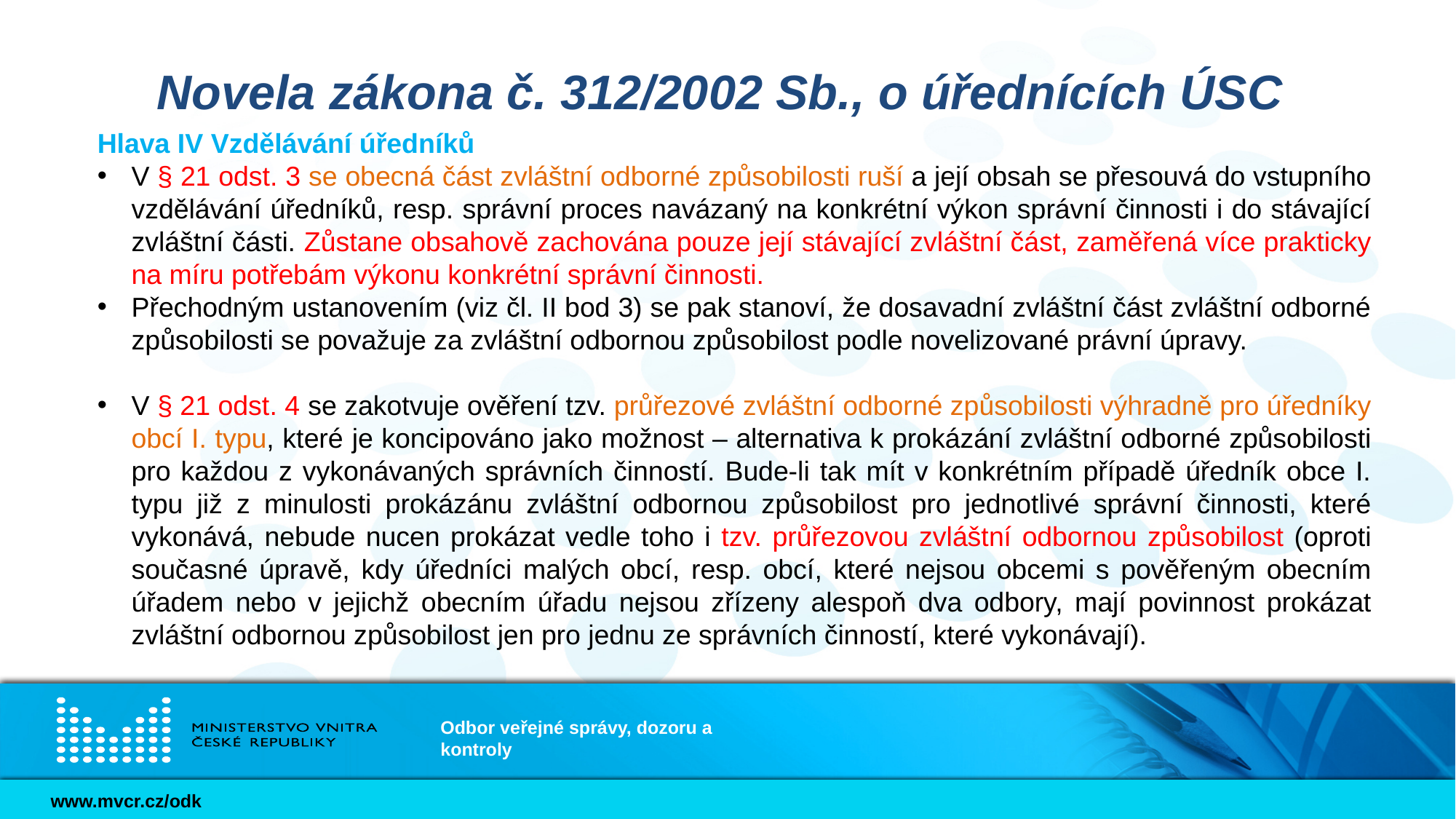

# Novela zákona č. 312/2002 Sb., o úřednících ÚSC
Hlava IV Vzdělávání úředníků
V § 21 odst. 3 se obecná část zvláštní odborné způsobilosti ruší a její obsah se přesouvá do vstupního vzdělávání úředníků, resp. správní proces navázaný na konkrétní výkon správní činnosti i do stávající zvláštní části. Zůstane obsahově zachována pouze její stávající zvláštní část, zaměřená více prakticky na míru potřebám výkonu konkrétní správní činnosti.
Přechodným ustanovením (viz čl. II bod 3) se pak stanoví, že dosavadní zvláštní část zvláštní odborné způsobilosti se považuje za zvláštní odbornou způsobilost podle novelizované právní úpravy.

V § 21 odst. 4 se zakotvuje ověření tzv. průřezové zvláštní odborné způsobilosti výhradně pro úředníky obcí I. typu, které je koncipováno jako možnost – alternativa k prokázání zvláštní odborné způsobilosti pro každou z vykonávaných správních činností. Bude-li tak mít v konkrétním případě úředník obce I. typu již z minulosti prokázánu zvláštní odbornou způsobilost pro jednotlivé správní činnosti, které vykonává, nebude nucen prokázat vedle toho i tzv. průřezovou zvláštní odbornou způsobilost (oproti současné úpravě, kdy úředníci malých obcí, resp. obcí, které nejsou obcemi s pověřeným obecním úřadem nebo v jejichž obecním úřadu nejsou zřízeny alespoň dva odbory, mají povinnost prokázat zvláštní odbornou způsobilost jen pro jednu ze správních činností, které vykonávají).